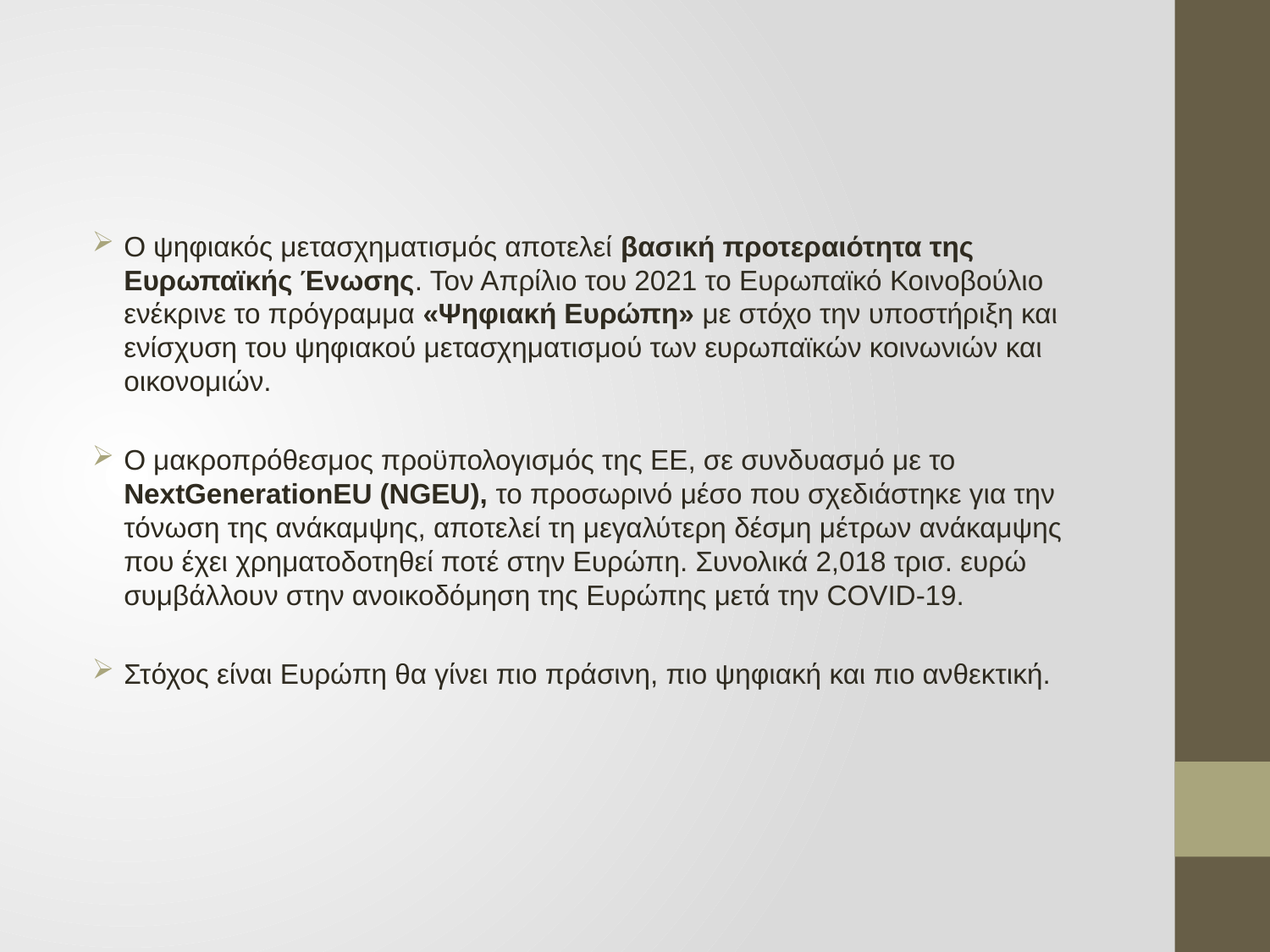

Ο ψηφιακός μετασχηματισμός αποτελεί βασική προτεραιότητα της Ευρωπαϊκής Ένωσης. Τον Απρίλιο του 2021 το Ευρωπαϊκό Κοινοβούλιο ενέκρινε το πρόγραμμα «Ψηφιακή Ευρώπη» με στόχο την υποστήριξη και ενίσχυση του ψηφιακού μετασχηματισμού των ευρωπαϊκών κοινωνιών και οικονομιών.

Ο μακροπρόθεσμος προϋπολογισμός της ΕΕ, σε συνδυασμό με το NextGenerationEU (NGEU), το προσωρινό μέσο που σχεδιάστηκε για την τόνωση της ανάκαμψης, αποτελεί τη μεγαλύτερη δέσμη μέτρων ανάκαμψης που έχει χρηματοδοτηθεί ποτέ στην Ευρώπη. Συνολικά 2,018 τρισ. ευρώ συμβάλλουν στην ανοικοδόμηση της Ευρώπης μετά την COVID-19.

Στόχος είναι Ευρώπη θα γίνει πιο πράσινη, πιο ψηφιακή και πιο ανθεκτική.